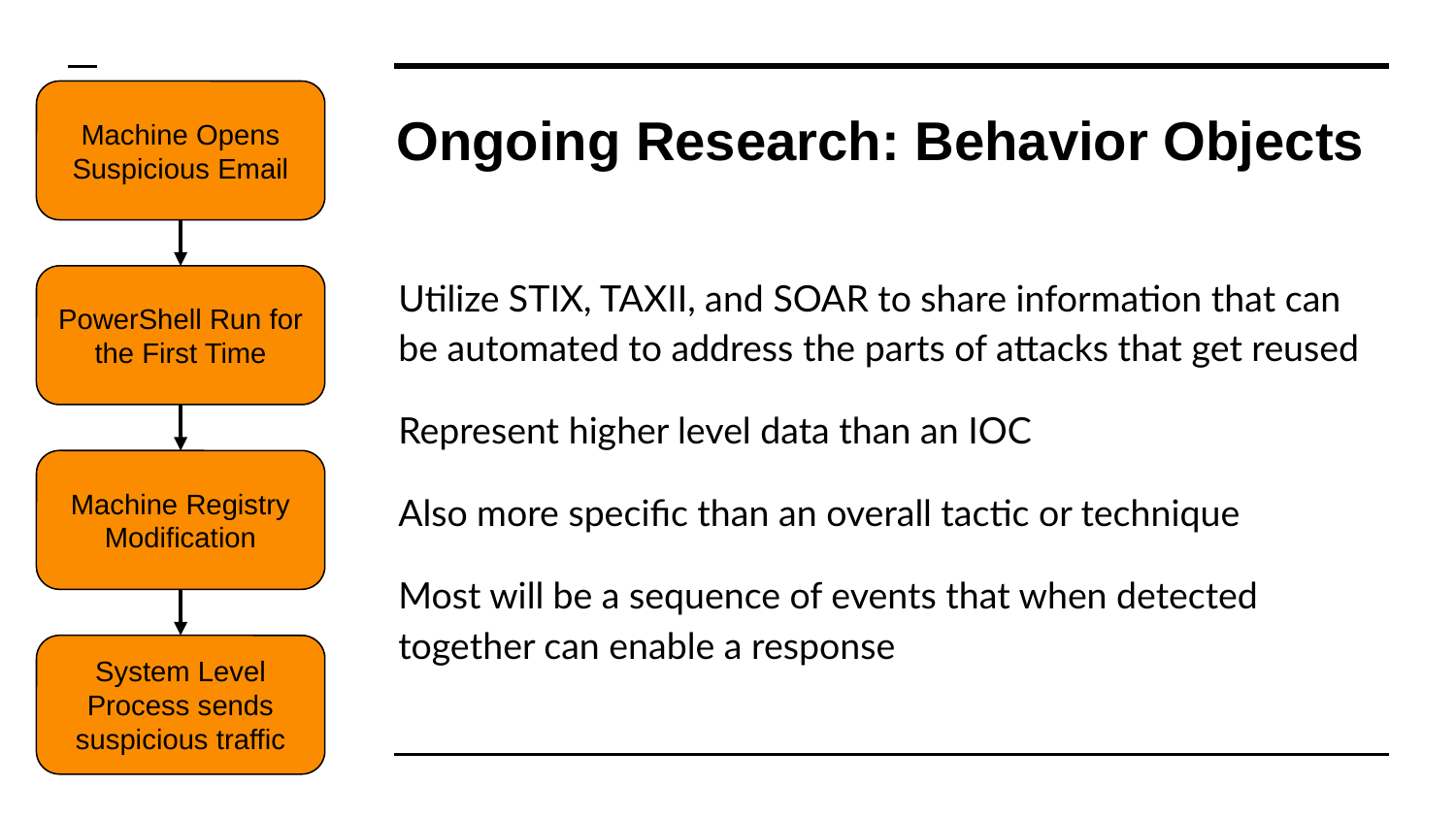

Machine Opens Suspicious Email
# Ongoing Research: Behavior Objects
Utilize STIX, TAXII, and SOAR to share information that can be automated to address the parts of attacks that get reused
Represent higher level data than an IOC
Also more specific than an overall tactic or technique
Most will be a sequence of events that when detected together can enable a response
PowerShell Run for the First Time
Machine Registry Modification
System Level Process sends suspicious traffic